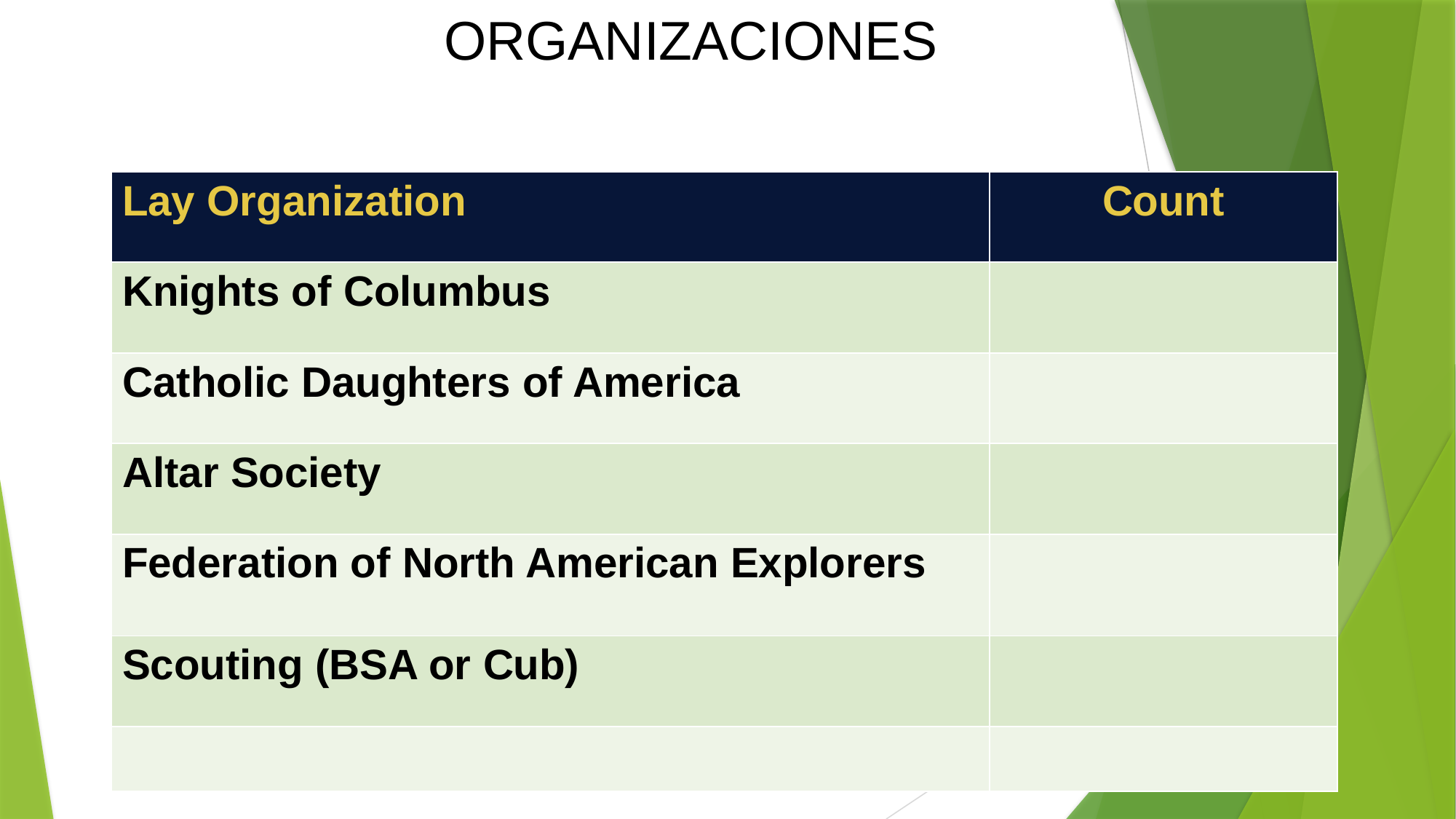

# LAY ORGANIZACIONES
| Lay Organization | Count |
| --- | --- |
| Knights of Columbus |  |
| Catholic Daughters of America |  |
| Altar Society |  |
| Federation of North American Explorers |  |
| Scouting (BSA or Cub) |  |
|  |  |